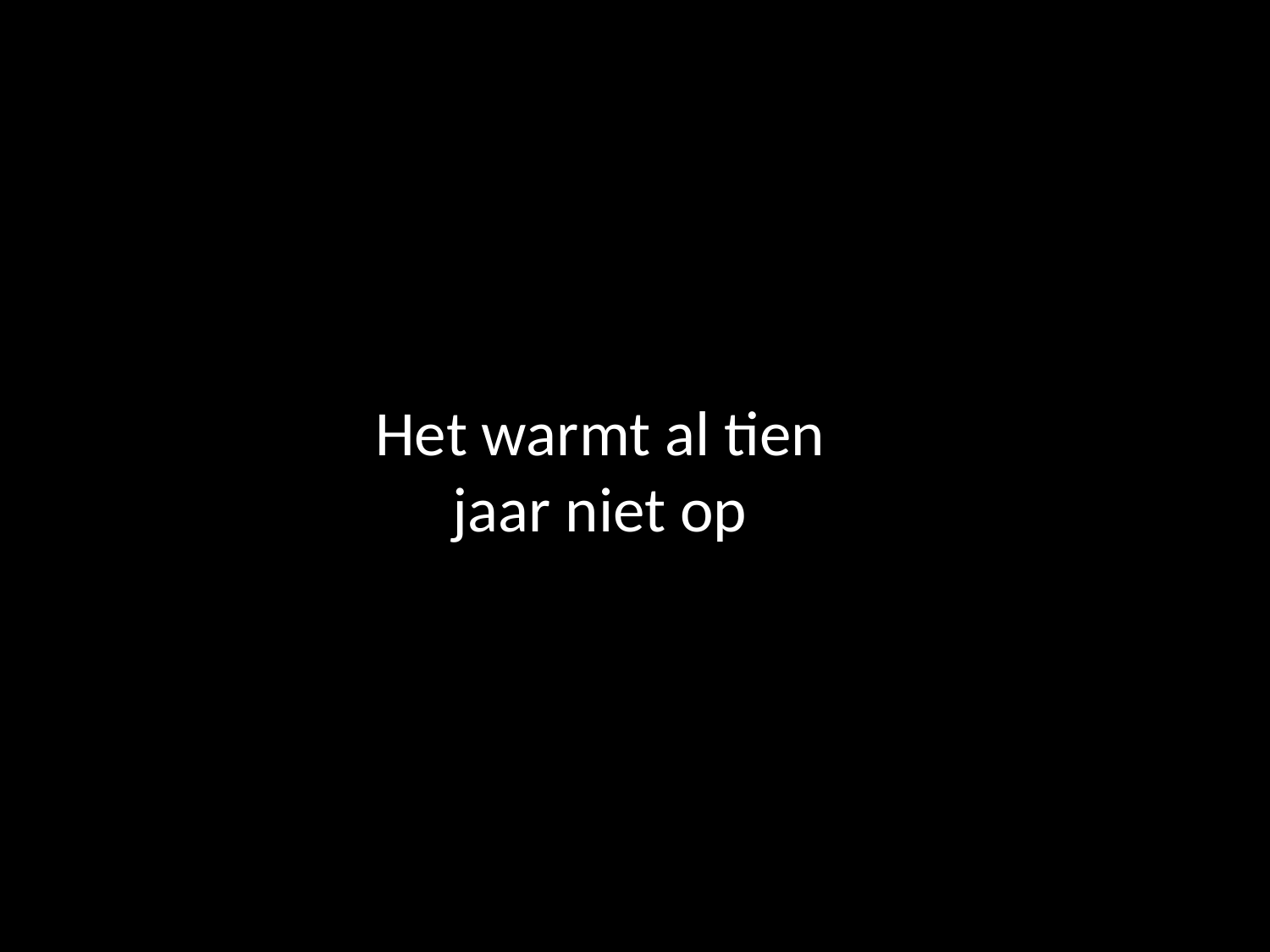

Het warmt al tien
jaar niet op